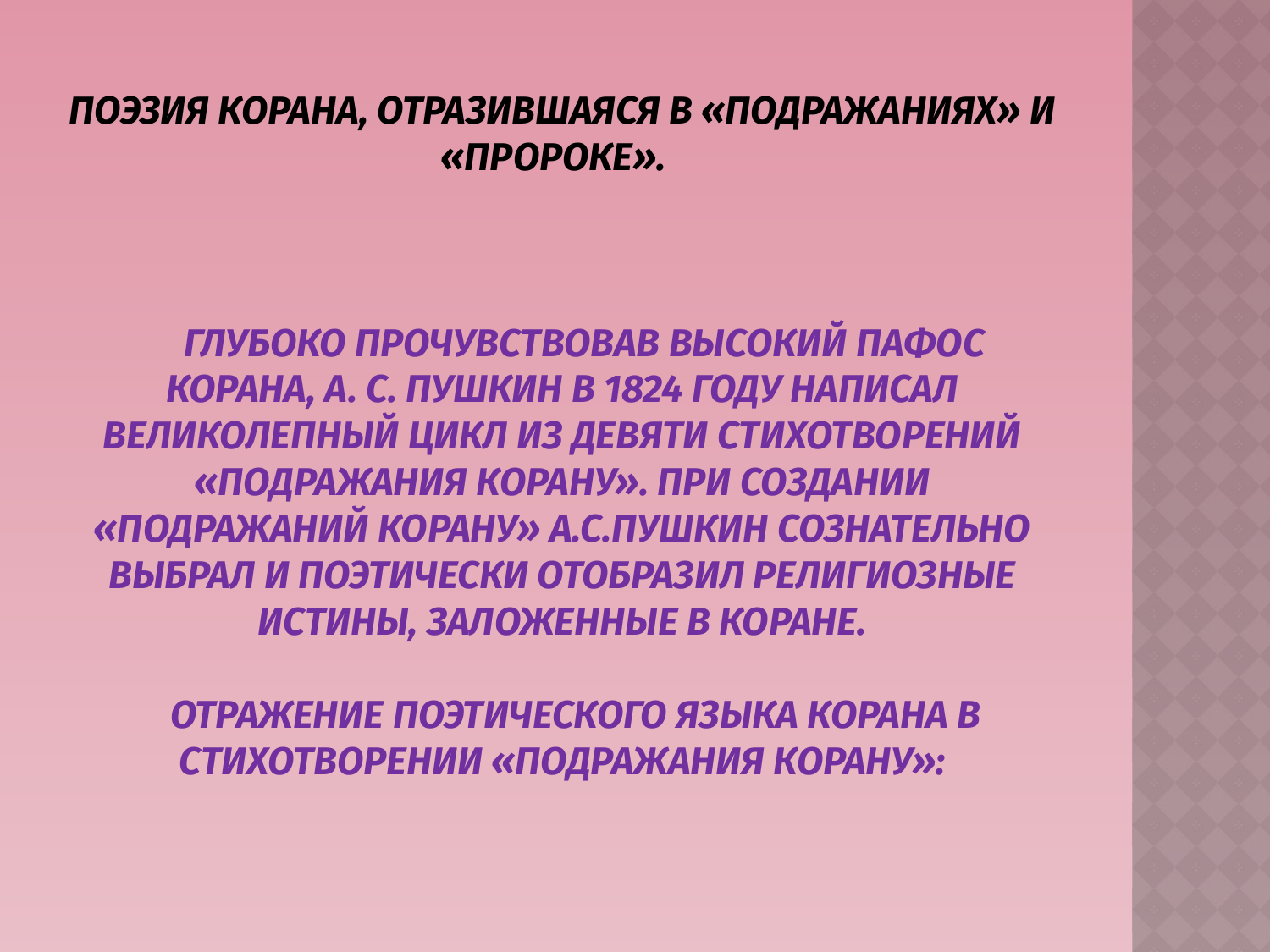

# Поэзия Корана, отразившаяся в «Подражаниях» и «Пророке». Глубоко прочувствовав высокий пафос Корана, А. С. Пушкин в 1824 году написал великолепный цикл из девяти стихотворений «Подражания Корану». При создании «Подражаний Корану» А.С.Пушкин сознательно выбрал и поэтически отобразил религиозные истины, заложенные в Коране. Отражение поэтического языка Корана в стихотворении «Подражания Корану»: